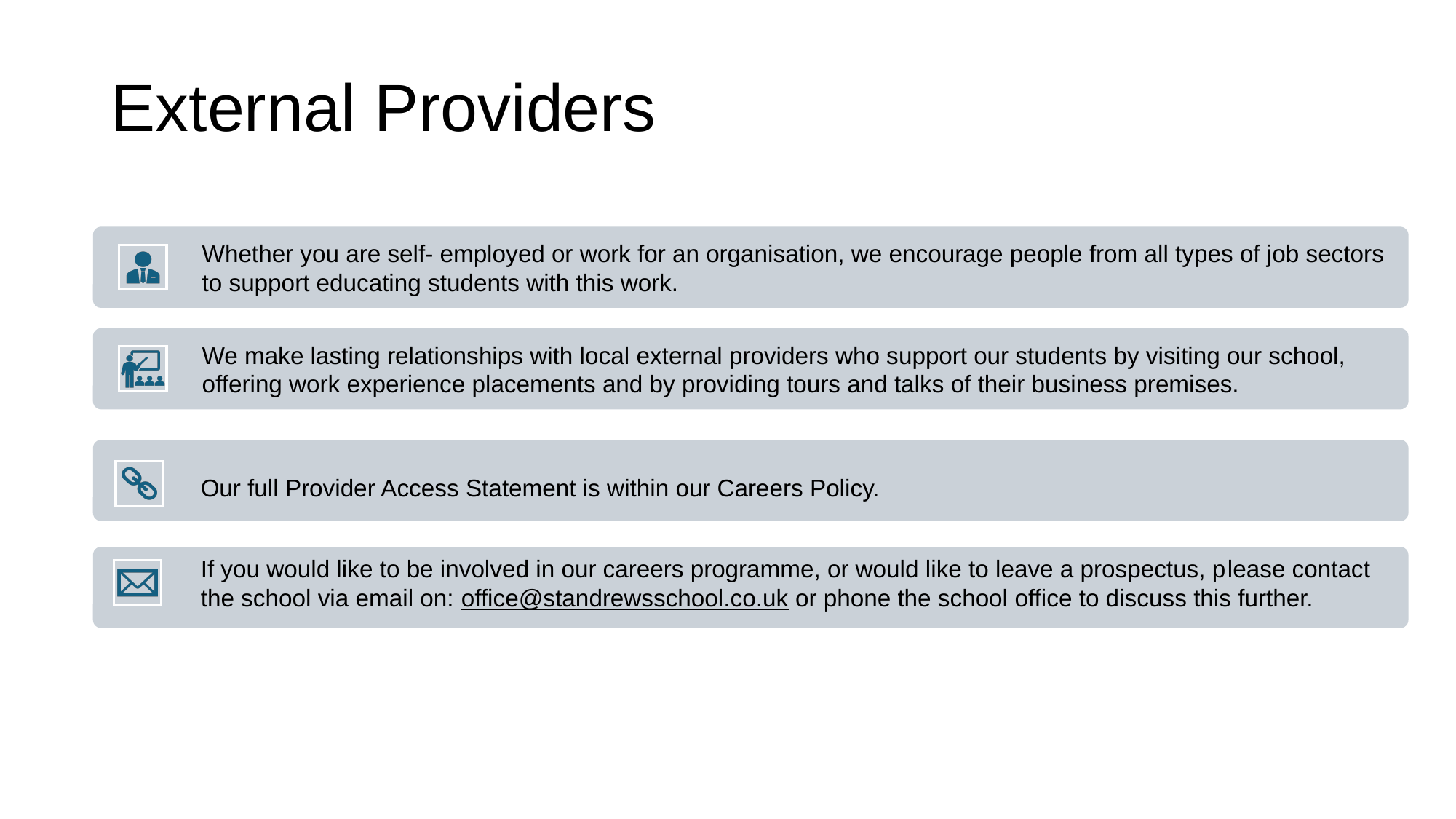

# External Providers

Whether you are self- employed or work for an organisation, we encourage people from all types of job sectors to support educating students with this work.

We make lasting relationships with local external providers who support our students by visiting our school, offering work experience placements and by providing tours and talks of their business premises.

Our full Provider Access Statement is within our Careers Policy.

If you would like to be involved in our careers programme, or would like to leave a prospectus, please contact the school via email on: office@standrewsschool.co.uk or phone the school office to discuss this further.